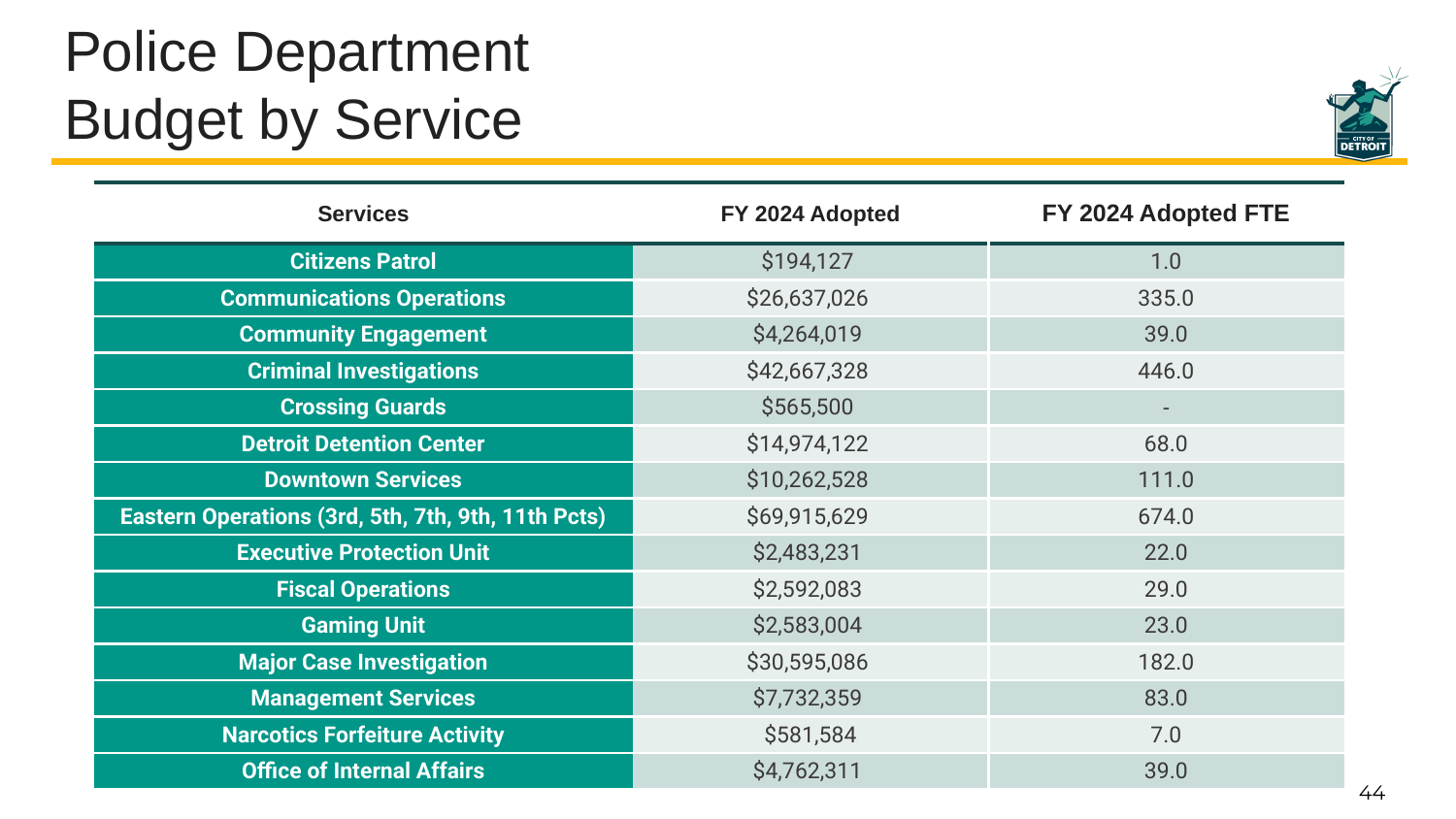

# Police Department Budget by Service
| Services | FY 2024 Adopted | FY 2024 Adopted FTE |
| --- | --- | --- |
| Citizens Patrol | $194,127 | 1.0 |
| Communications Operations | $26,637,026 | 335.0 |
| Community Engagement | $4,264,019 | 39.0 |
| Criminal Investigations | $42,667,328 | 446.0 |
| Crossing Guards | $565,500 | - |
| Detroit Detention Center | $14,974,122 | 68.0 |
| Downtown Services | $10,262,528 | 111.0 |
| Eastern Operations (3rd, 5th, 7th, 9th, 11th Pcts) | $69,915,629 | 674.0 |
| Executive Protection Unit | $2,483,231 | 22.0 |
| Fiscal Operations | $2,592,083 | 29.0 |
| Gaming Unit | $2,583,004 | 23.0 |
| Major Case Investigation | $30,595,086 | 182.0 |
| Management Services | $7,732,359 | 83.0 |
| Narcotics Forfeiture Activity | $581,584 | 7.0 |
| Office of Internal Affairs | $4,762,311 | 39.0 |
44